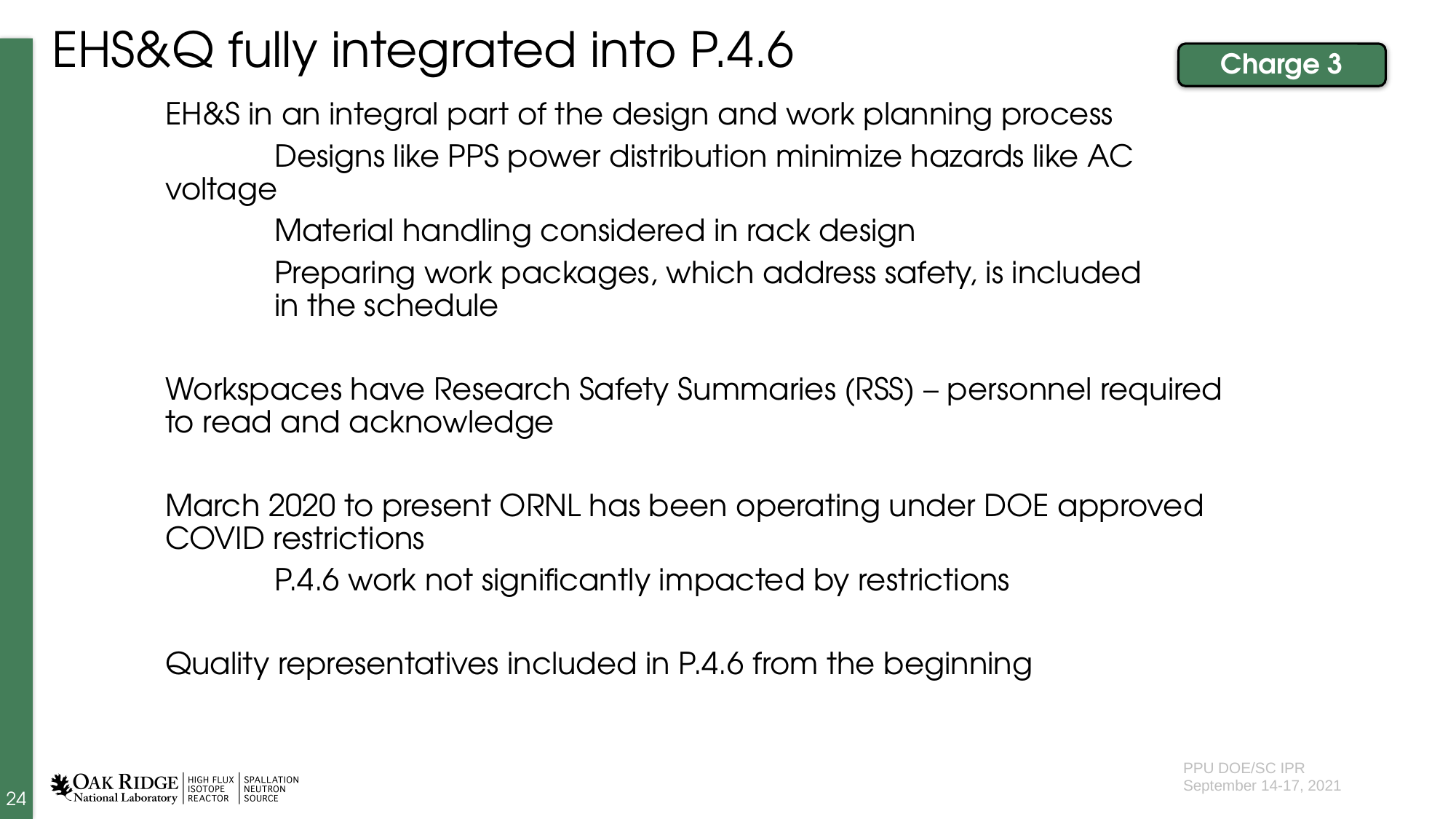

EHS&Q fully integrated into P.4.6
Charge 3
EH&S in an integral part of the design and work planning process
	Designs like PPS power distribution minimize hazards like AC voltage
	Material handling considered in rack design
	Preparing work packages, which address safety, is included 	in the schedule

Workspaces have Research Safety Summaries (RSS) – personnel required to read and acknowledge

March 2020 to present ORNL has been operating under DOE approved COVID restrictions
	P.4.6 work not significantly impacted by restrictions

Quality representatives included in P.4.6 from the beginning